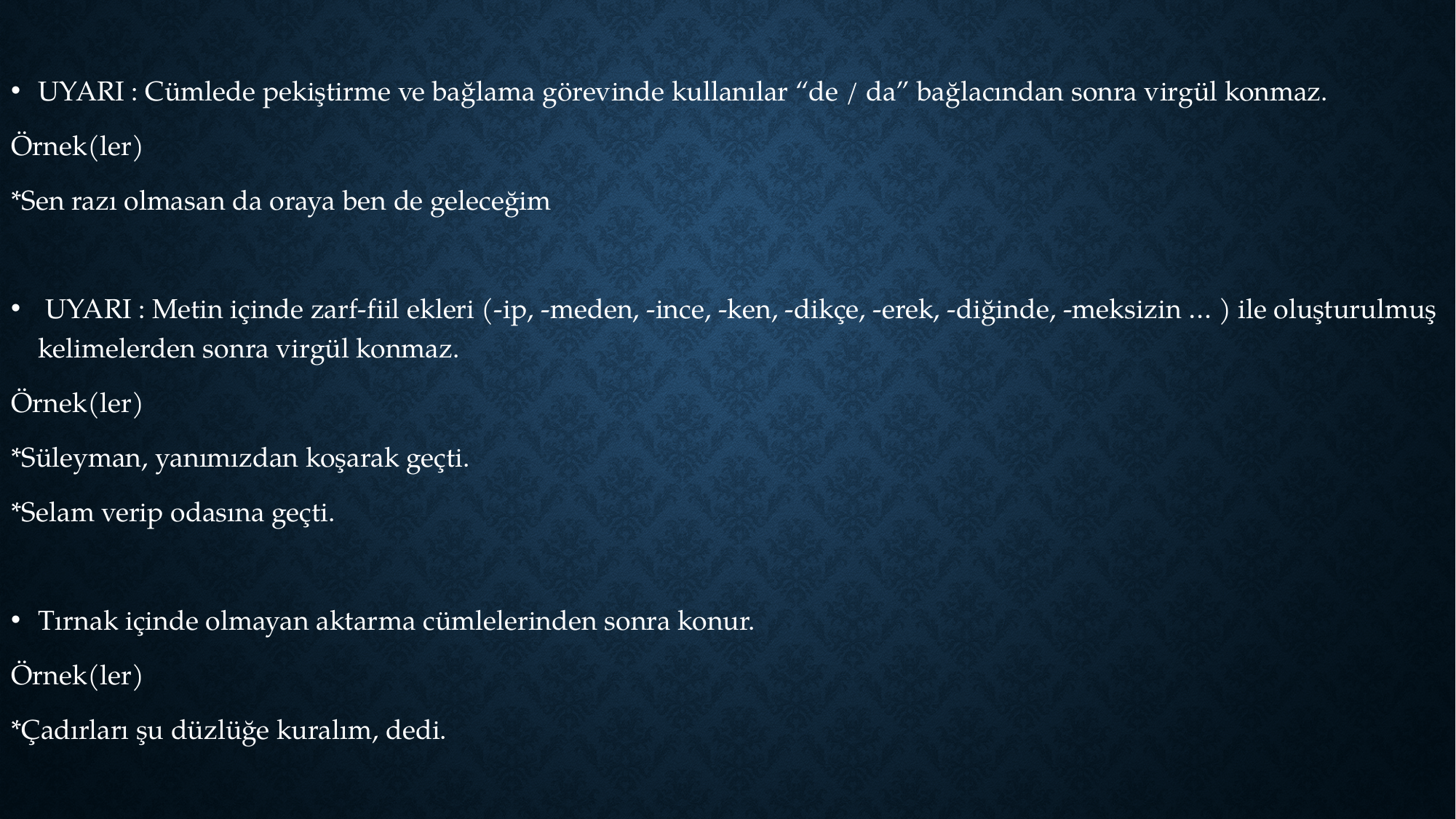

UYARI : Cümlede pekiştirme ve bağlama görevinde kullanılar “de / da” bağlacından sonra virgül konmaz.
Örnek(ler)
*Sen razı olmasan da oraya ben de geleceğim

 UYARI : Metin içinde zarf-fiil ekleri (-ip, -meden, -ince, -ken, -dikçe, -erek, -diğinde, -meksizin … ) ile oluşturulmuş kelimelerden sonra virgül konmaz.
Örnek(ler)
*Süleyman, yanımızdan koşarak geçti.
*Selam verip odasına geçti.

Tırnak içinde olmayan aktarma cümlelerinden sonra konur.
Örnek(ler)
*Çadırları şu düzlüğe kuralım, dedi.